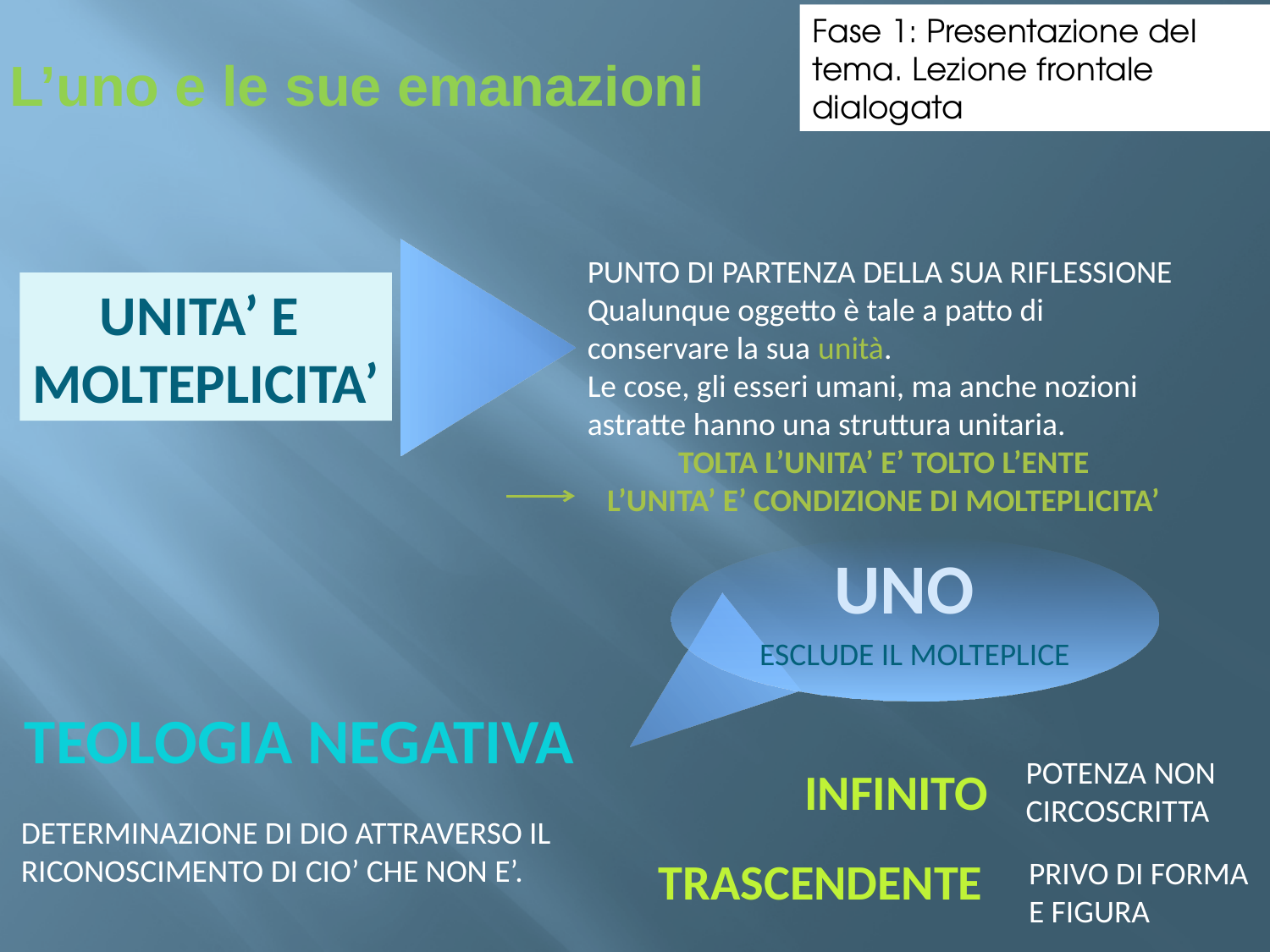

# L’uno e le sue emanazioni
Fase 1: Presentazione del tema. Lezione frontale dialogata
PUNTO DI PARTENZA DELLA SUA RIFLESSIONE
Qualunque oggetto è tale a patto di conservare la sua unità.
Le cose, gli esseri umani, ma anche nozioni astratte hanno una struttura unitaria.
TOLTA L’UNITA’ E’ TOLTO L’ENTE
L’UNITA’ E’ CONDIZIONE DI MOLTEPLICITA’

UNITA’ E
MOLTEPLICITA’

UNO

ESCLUDE IL MOLTEPLICE
TEOLOGIA NEGATIVA
POTENZA NON
CIRCOSCRITTA
INFINITO
DETERMINAZIONE DI DIO ATTRAVERSO IL RICONOSCIMENTO DI CIO’ CHE NON E’.
TRASCENDENTE
PRIVO DI FORMA
E FIGURA